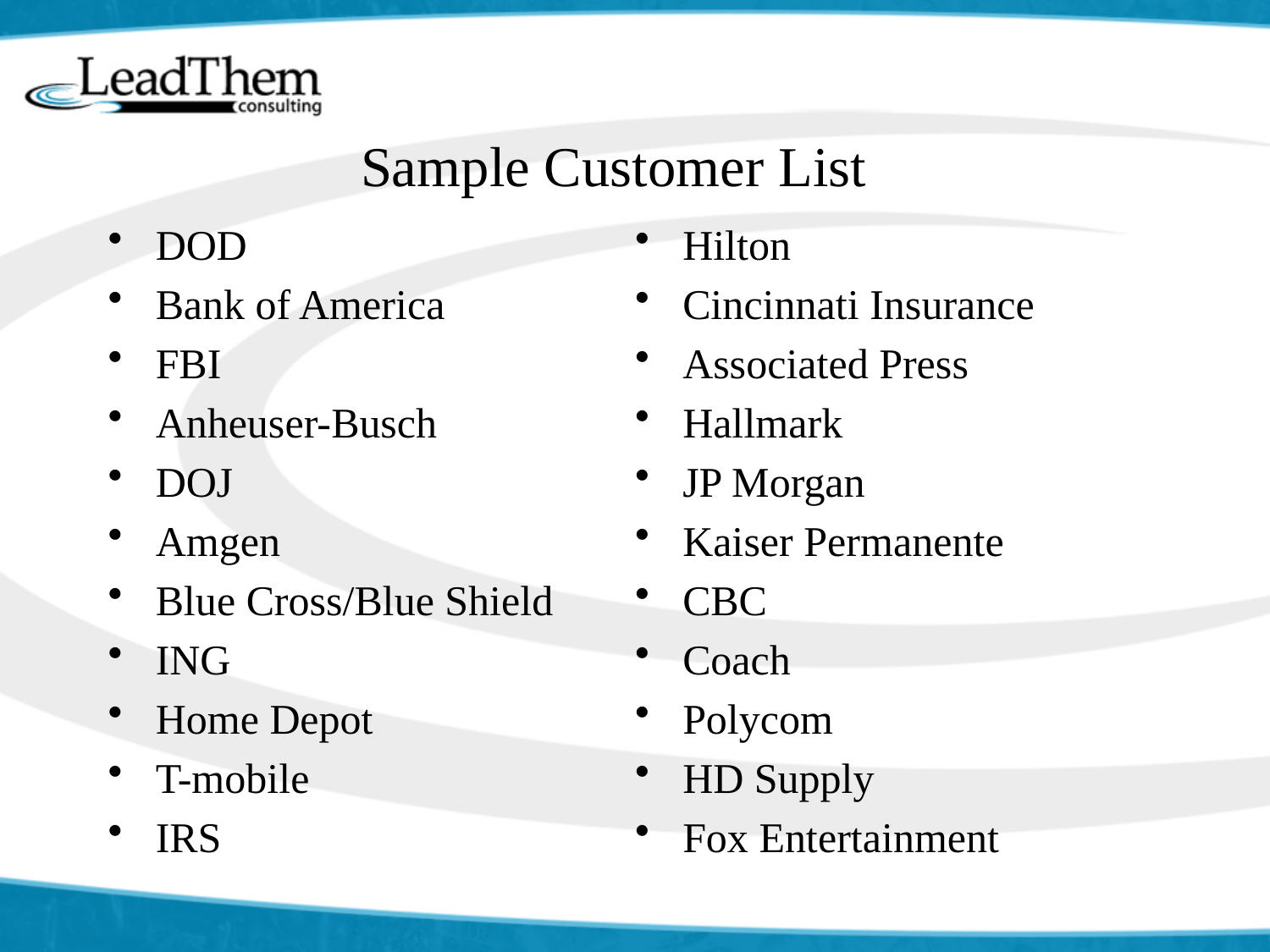

# Sample Customer List
DOD
Bank of America
FBI
Anheuser-Busch
DOJ
Amgen
Blue Cross/Blue Shield
ING
Home Depot
T-mobile
IRS
Hilton
Cincinnati Insurance
Associated Press
Hallmark
JP Morgan
Kaiser Permanente
CBC
Coach
Polycom
HD Supply
Fox Entertainment